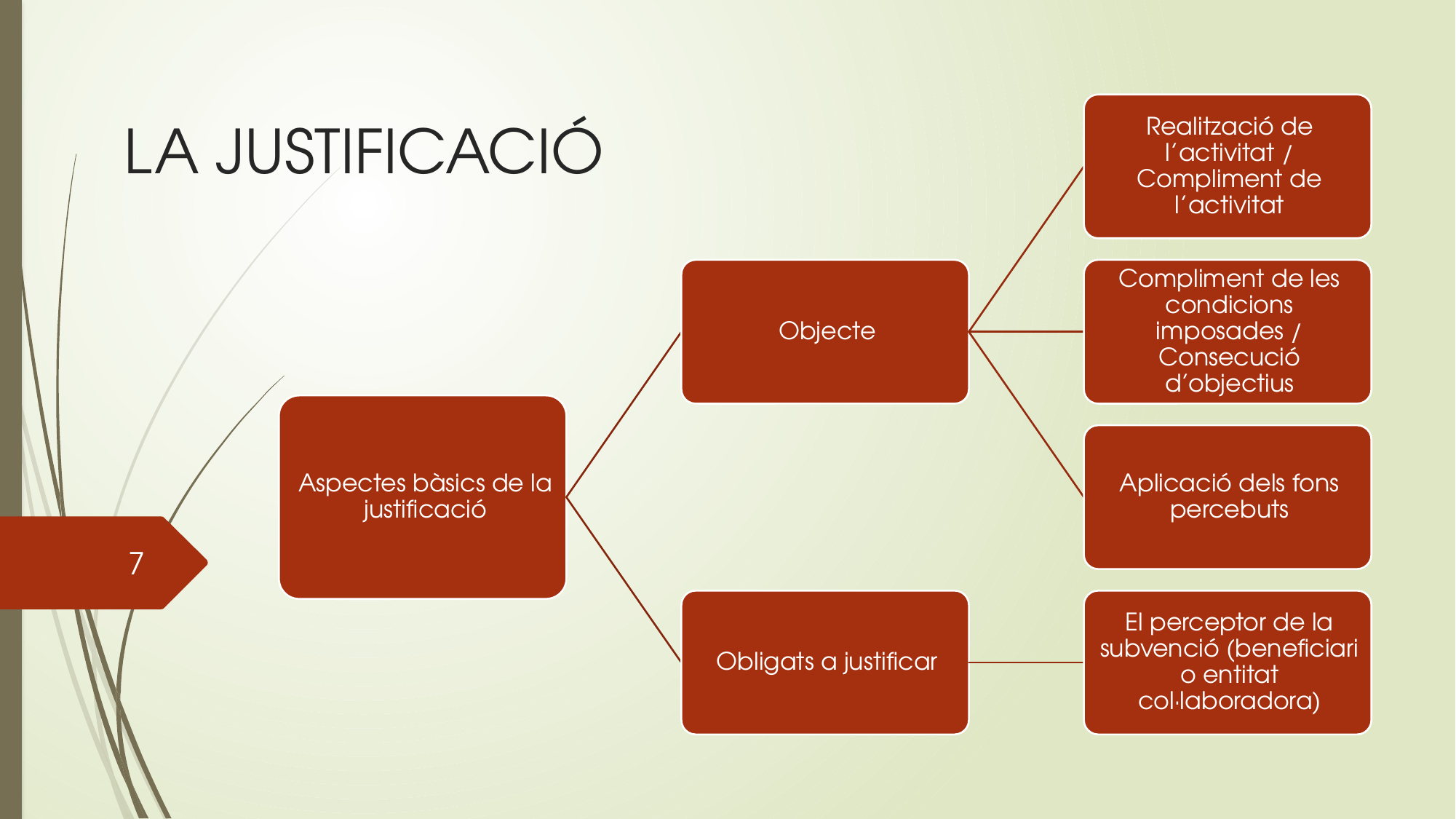

# LA JUSTIFICACIÓ
Aspectes bàsics de la justificació

Objecte

Realització de l’activitat / Compliment de l’activitat

Compliment de les condicions imposades / Consecució d’objectius

Aplicació dels fons percebuts

Obligats a justificar

El perceptor de la subvenció (beneficiari o entitat col·laboradora)
7